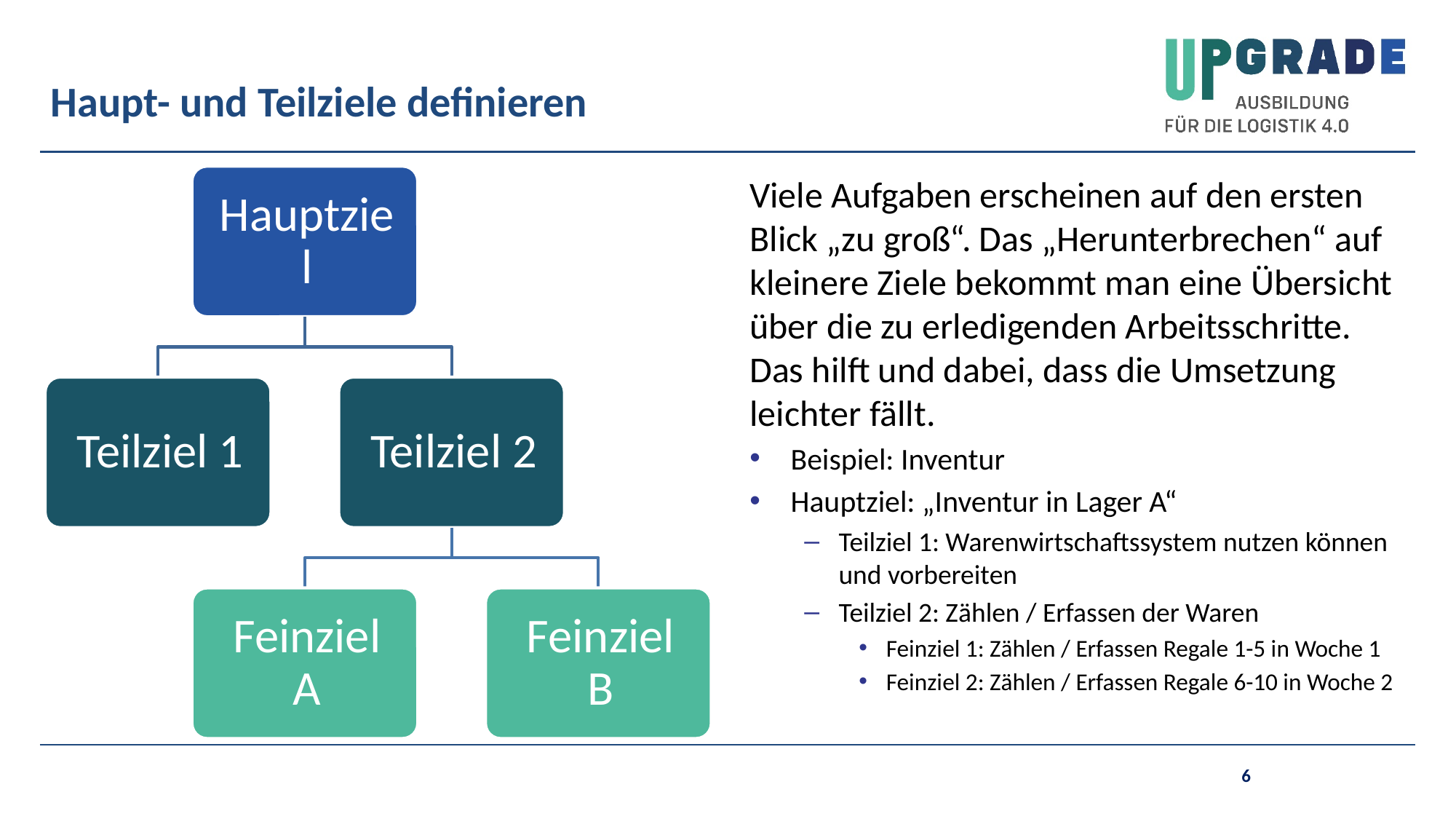

# Haupt- und Teilziele definieren
Hauptziel
Teilziel 1
Teilziel 2
Feinziel A
Feinziel B
Viele Aufgaben erscheinen auf den ersten Blick „zu groß“. Das „Herunterbrechen“ auf kleinere Ziele bekommt man eine Übersicht über die zu erledigenden Arbeitsschritte. Das hilft und dabei, dass die Umsetzung leichter fällt.
Beispiel: Inventur
Hauptziel: „Inventur in Lager A“
Teilziel 1: Warenwirtschaftssystem nutzen können und vorbereiten
Teilziel 2: Zählen / Erfassen der Waren
Feinziel 1: Zählen / Erfassen Regale 1-5 in Woche 1
Feinziel 2: Zählen / Erfassen Regale 6-10 in Woche 2

6